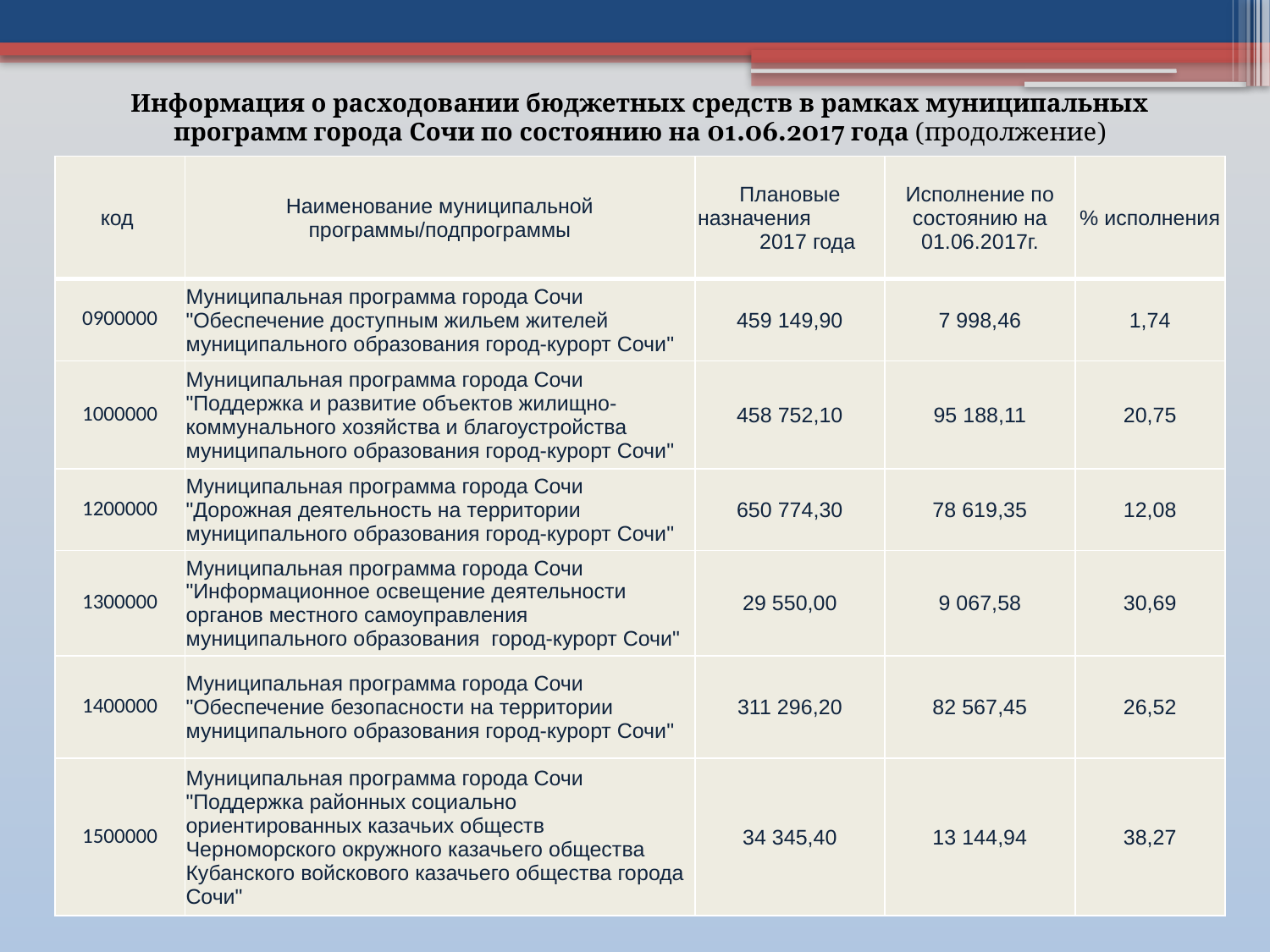

Информация о расходовании бюджетных средств в рамках муниципальных программ города Сочи по состоянию на 01.06.2017 года (продолжение)
| код | Наименование муниципальной программы/подпрограммы | Плановые назначения 2017 года | Исполнение по состоянию на 01.06.2017г. | % исполнения |
| --- | --- | --- | --- | --- |
| 0900000 | Муниципальная программа города Сочи "Обеспечение доступным жильем жителей муниципального образования город-курорт Сочи" | 459 149,90 | 7 998,46 | 1,74 |
| 1000000 | Муниципальная программа города Сочи "Поддержка и развитие объектов жилищно-коммунального хозяйства и благоустройства муниципального образования город-курорт Сочи" | 458 752,10 | 95 188,11 | 20,75 |
| 1200000 | Муниципальная программа города Сочи "Дорожная деятельность на территории муниципального образования город-курорт Сочи" | 650 774,30 | 78 619,35 | 12,08 |
| 1300000 | Муниципальная программа города Сочи "Информационное освещение деятельности органов местного самоуправления муниципального образования город-курорт Сочи" | 29 550,00 | 9 067,58 | 30,69 |
| 1400000 | Муниципальная программа города Сочи "Обеспечение безопасности на территории муниципального образования город-курорт Сочи" | 311 296,20 | 82 567,45 | 26,52 |
| 1500000 | Муниципальная программа города Сочи "Поддержка районных социально ориентированных казачьих обществ Черноморского окружного казачьего общества Кубанского войскового казачьего общества города Сочи" | 34 345,40 | 13 144,94 | 38,27 |